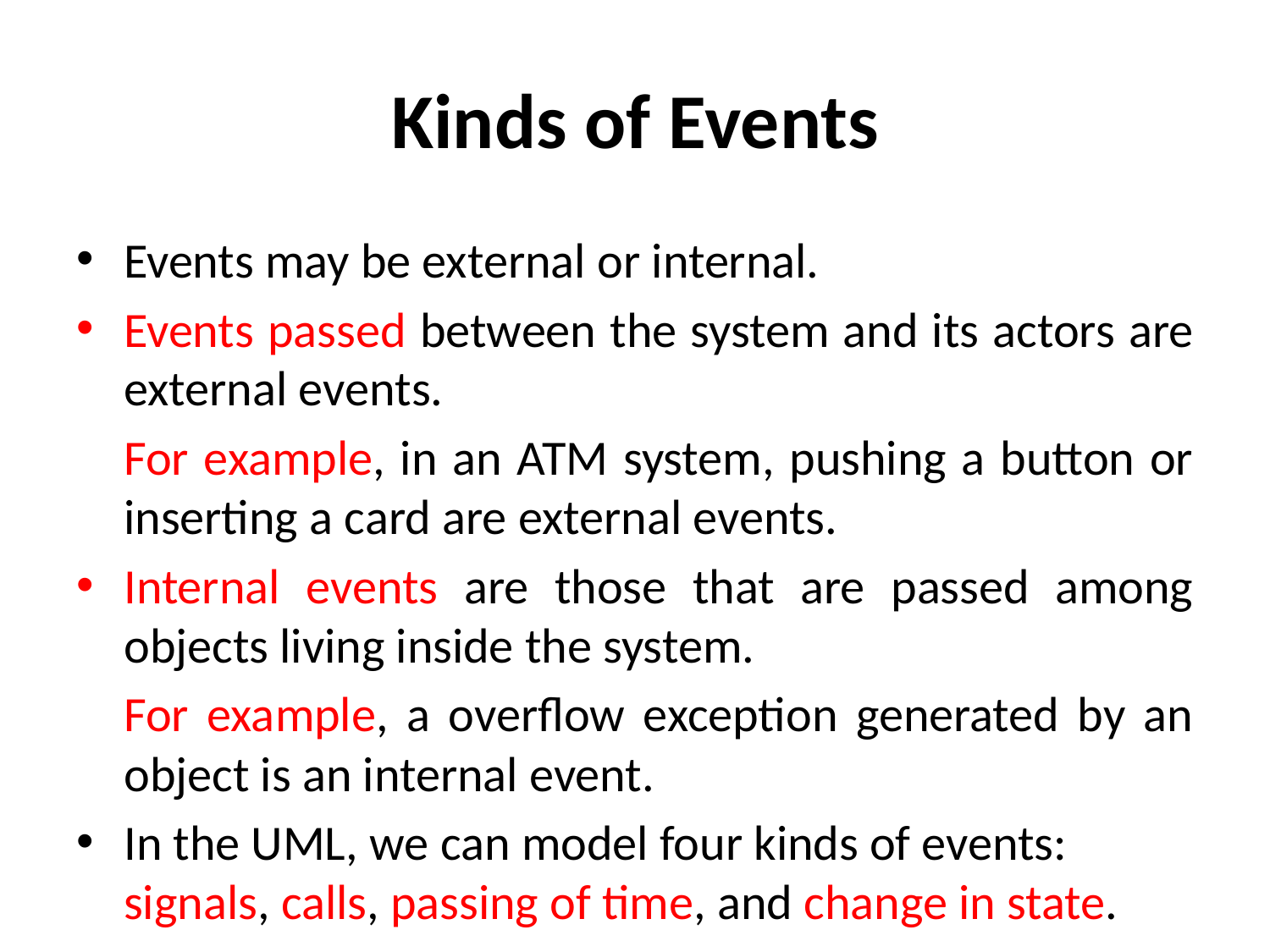

# Kinds of Events
Events may be external or internal.
Events passed between the system and its actors are external events.
	For example, in an ATM system, pushing a button or inserting a card are external events.
Internal events are those that are passed among objects living inside the system.
	For example, a overflow exception generated by an object is an internal event.
In the UML, we can model four kinds of events: signals, calls, passing of time, and change in state.